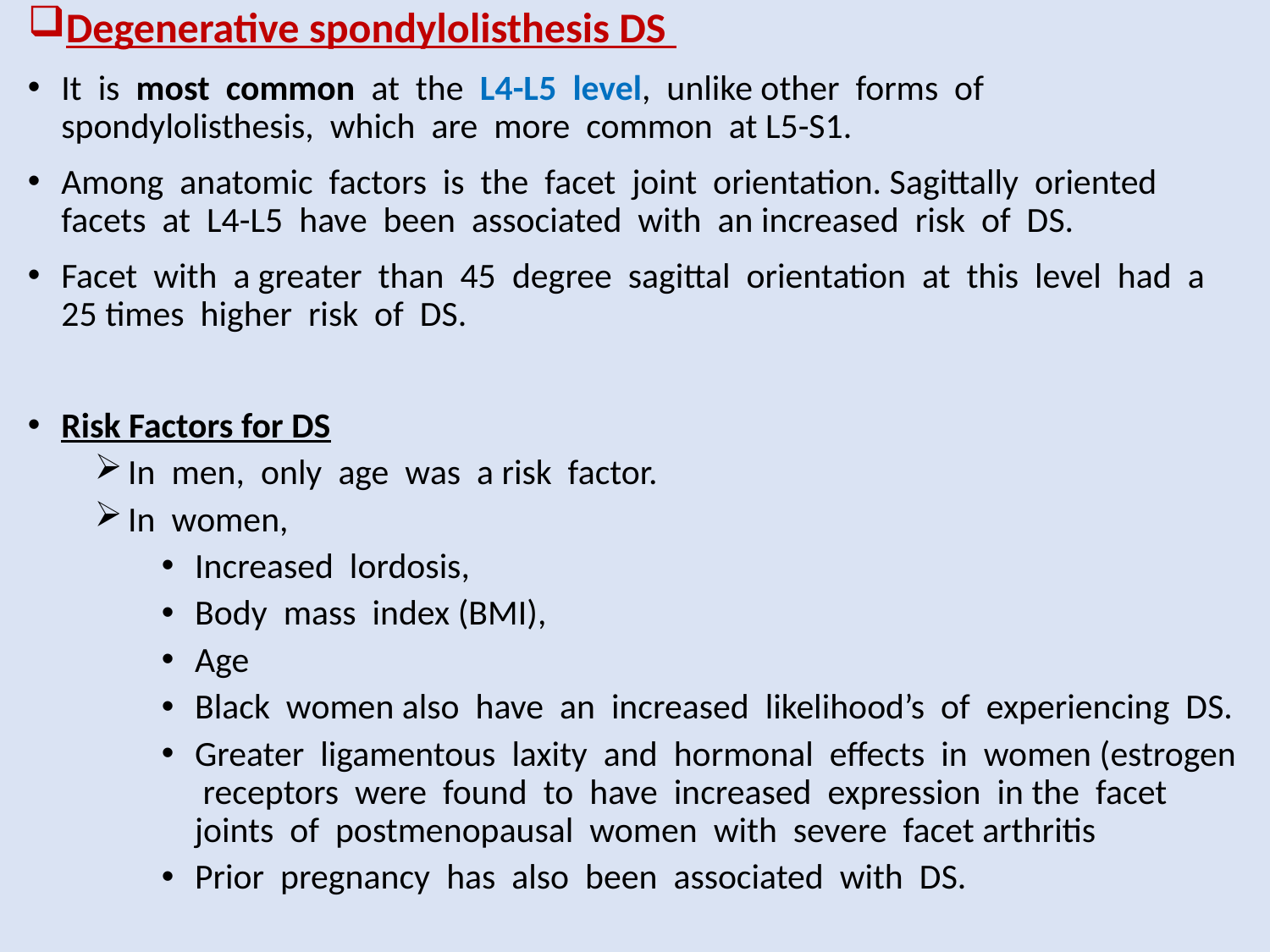

Degenerative spondylolisthesis DS
It  is  most  common  at  the  L4-L5  level,  unlike other  forms  of  spondylolisthesis,  which  are  more  common  at L5-S1.
Among  anatomic  factors  is  the  facet  joint  orientation. Sagittally  oriented  facets  at  L4-L5  have  been  associated  with  an increased  risk  of  DS.
Facet  with  a greater  than  45  degree  sagittal  orientation  at  this  level  had  a  25 times  higher  risk  of  DS.

Risk Factors for DS
In  men,  only  age  was  a risk  factor.
In  women,
Increased  lordosis,
Body  mass  index (BMI),
Age
Black  women also  have  an  increased  likelihood’s  of  experiencing  DS.
Greater  ligamentous  laxity  and  hormonal  effects  in  women (estrogen  receptors  were  found  to  have  increased  expression  in the  facet  joints  of  postmenopausal  women  with  severe  facet arthritis
Prior  pregnancy  has  also  been  associated  with  DS.